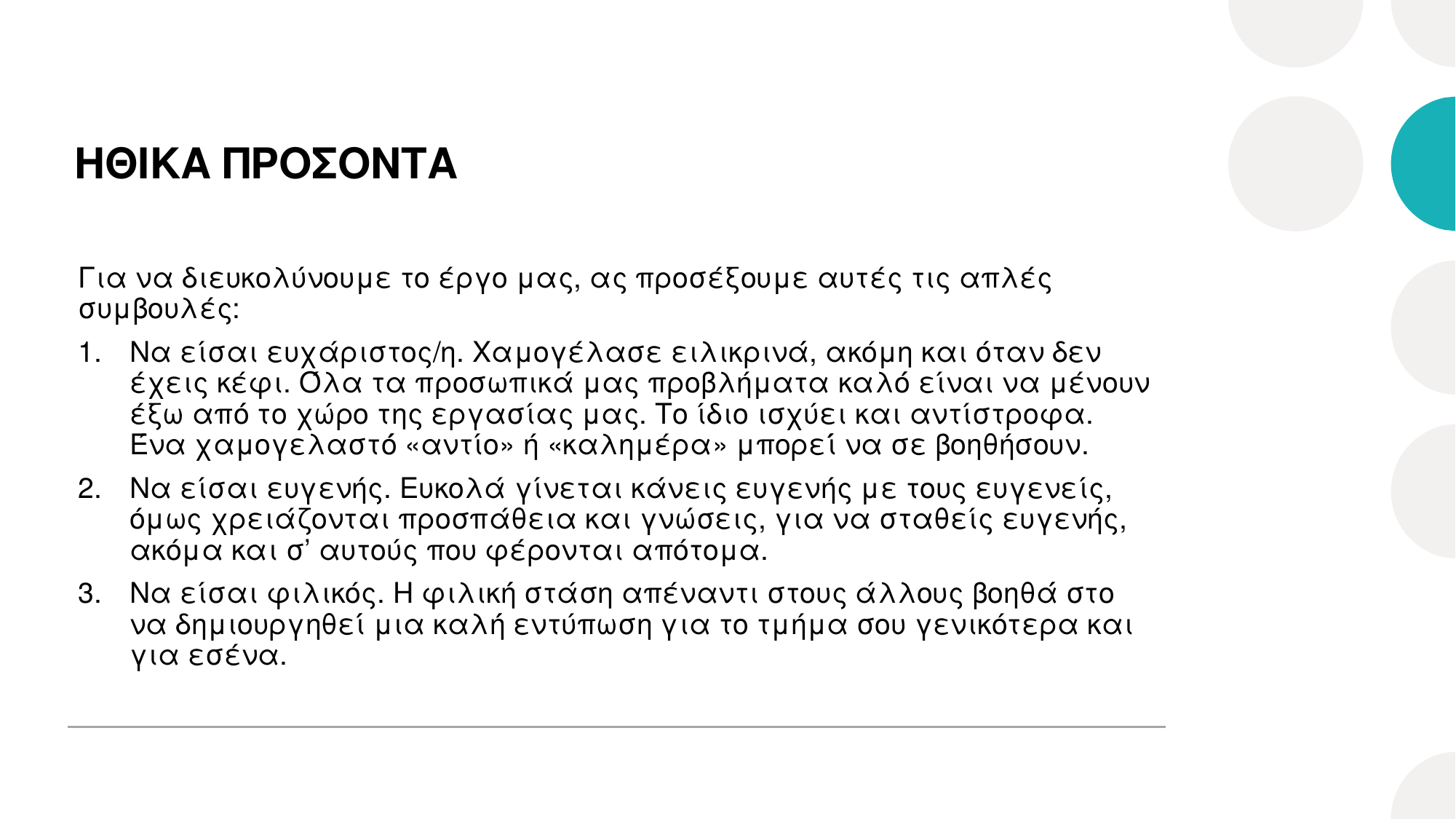

ΗΘΙΚΑ ΠΡΟΣΟΝΤΑ
Για να διευκολύνουμε το έργο μας, ας προσέξουμε αυτές τις απλές συμβουλές:
Να είσαι ευχάριστος/η. Χαμογέλασε ειλικρινά́, ακόμη και όταν δεν έχεις κέφι. Όλα τα προσωπικά́ μας προβλήματα καλό́ είναι να μένουν έξω από́ το χώρο της εργασίας μας. Το ίδιο ισχύει και αντίστροφα. Ένα χαμογελαστό́ «αντίο» ή «καλημέρα» μπορεί́ να σε βοηθήσουν.
Να είσαι ευγενής. Ευκολά γίνεται κάνεις ευγενής με τους ευγενείς, όμως χρειάζονται προσπάθεια και γνώσεις, για να σταθείς ευγενής, ακόμα και σ’ αυτούς που φέρονται απότομα.
Να είσαι φιλικός. Η φιλική́ στάση απέναντι στους άλλους βοηθά́ στο να δημιουργηθεί́ μια καλή́ εντύπωση για το τμήμα σου γενικότερα και για εσένα.